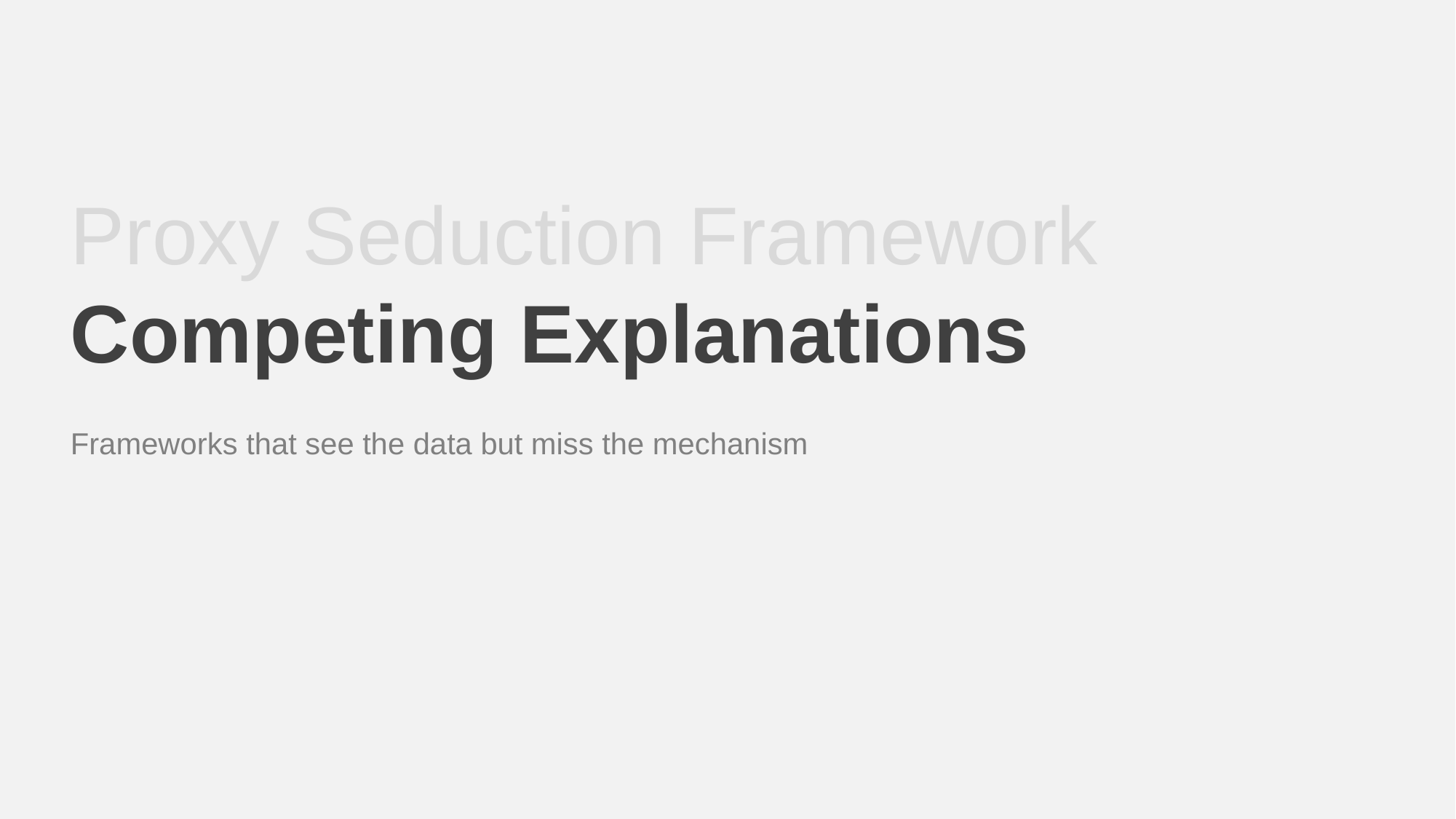

Proxy Seduction Framework
Competing Explanations
Frameworks that see the data but miss the mechanism